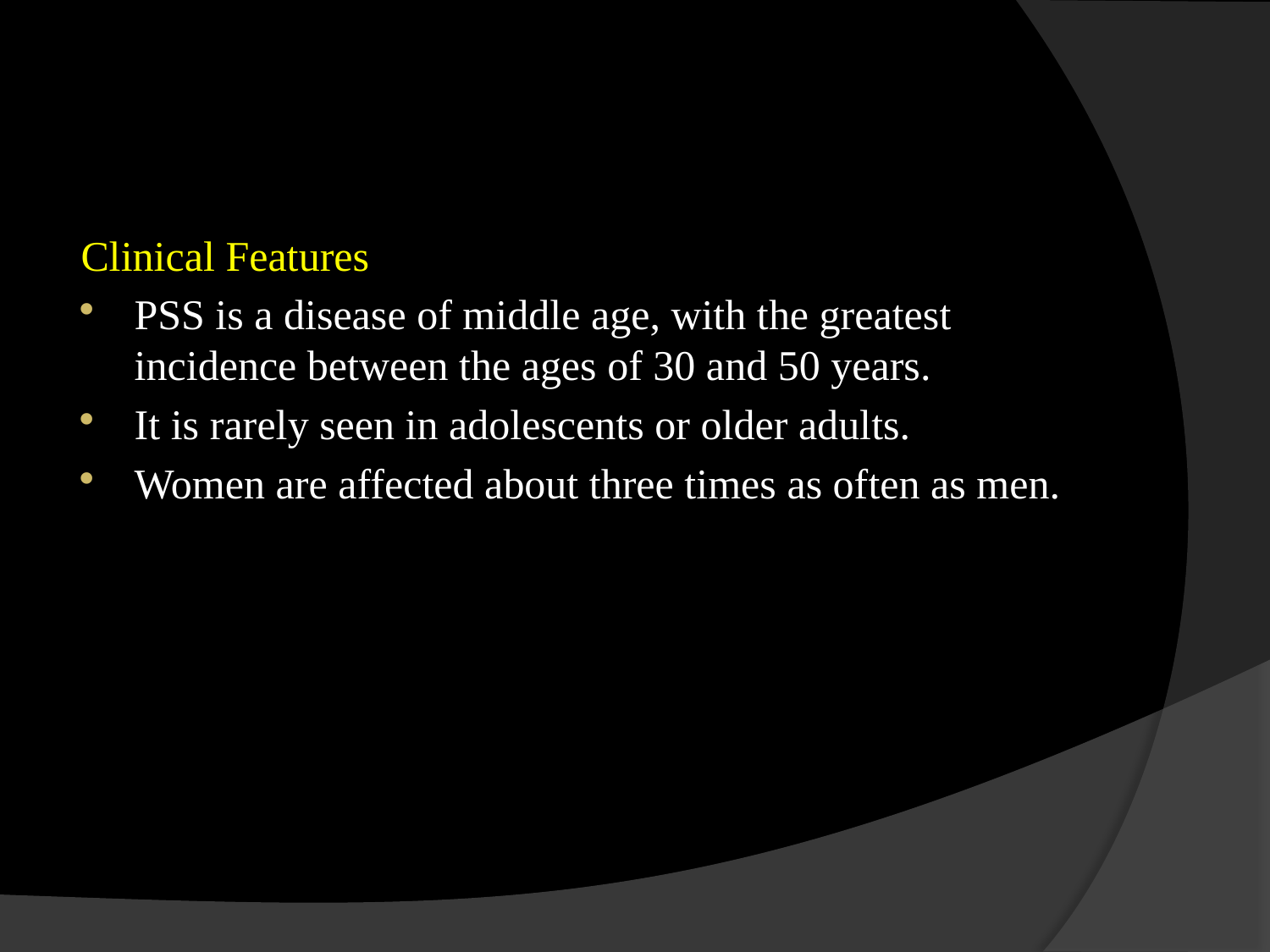

#
Clinical Features
PSS is a disease of middle age, with the greatest incidence between the ages of 30 and 50 years.
It is rarely seen in adolescents or older adults.
Women are affected about three times as often as men.